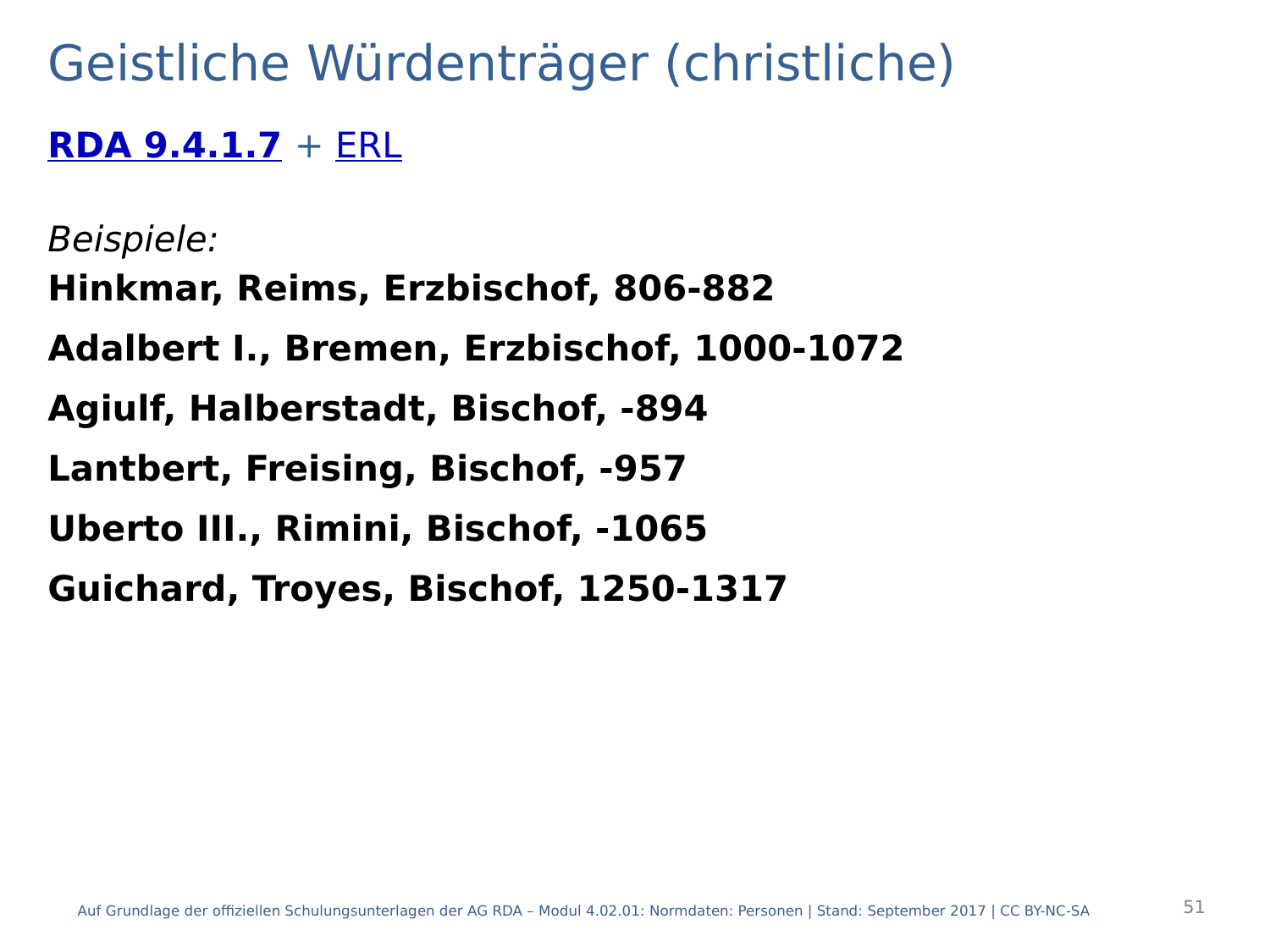

# Geistliche Würdenträger (christliche)
RDA 9.4.1.7 + ERL

Beispiele:
Hinkmar, Reims, Erzbischof, 806-882
Adalbert I., Bremen, Erzbischof, 1000-1072
Agiulf, Halberstadt, Bischof, -894
Lantbert, Freising, Bischof, -957
Uberto III., Rimini, Bischof, -1065
Guichard, Troyes, Bischof, 1250-1317

51
Auf Grundlage der offiziellen Schulungsunterlagen der AG RDA – Modul 4.02.01: Normdaten: Personen | Stand: September 2017 | CC BY-NC-SA